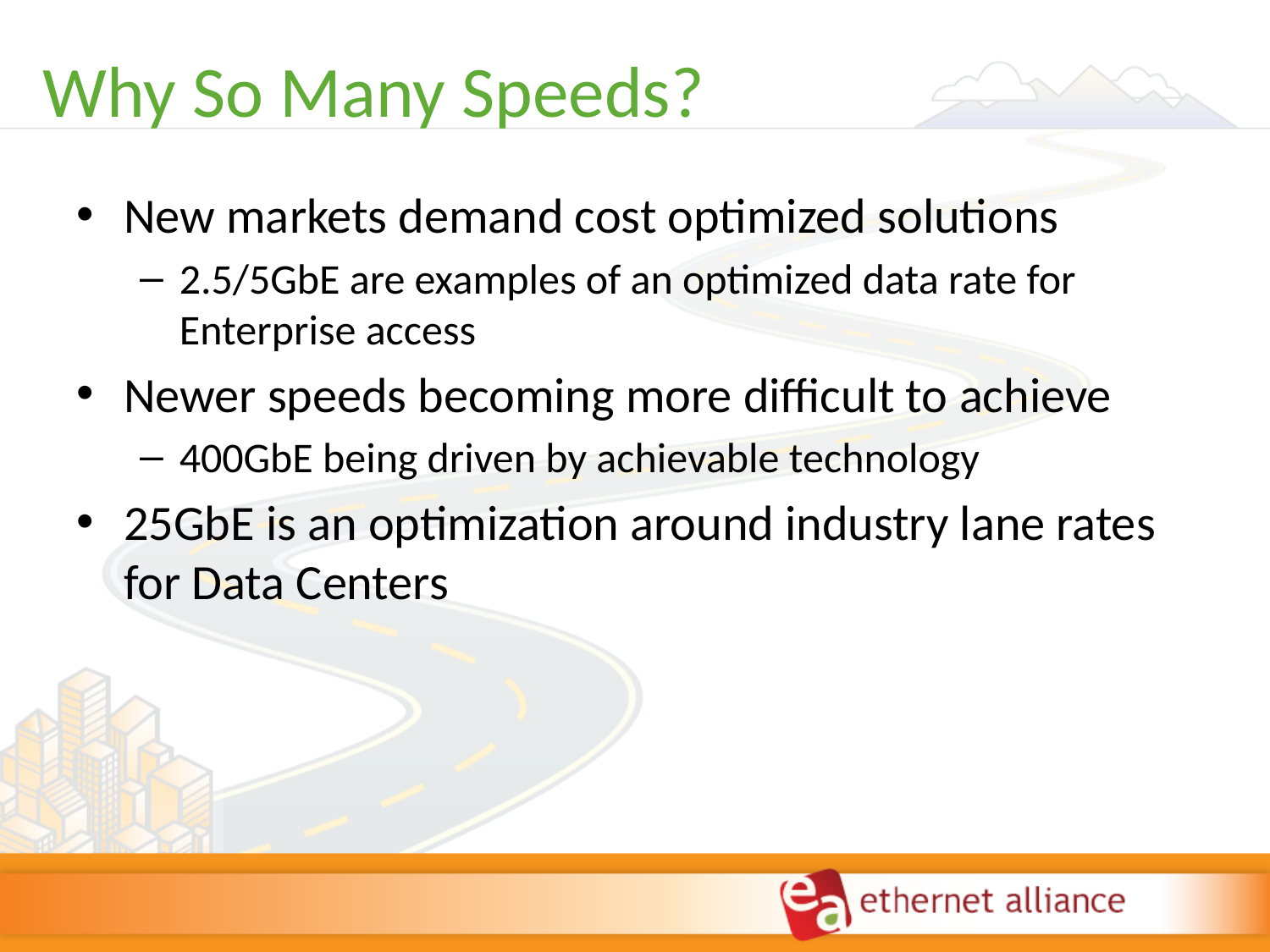

# Why So Many Speeds?
New markets demand cost optimized solutions
2.5/5GbE are examples of an optimized data rate for Enterprise access
Newer speeds becoming more difficult to achieve
400GbE being driven by achievable technology
25GbE is an optimization around industry lane rates for Data Centers